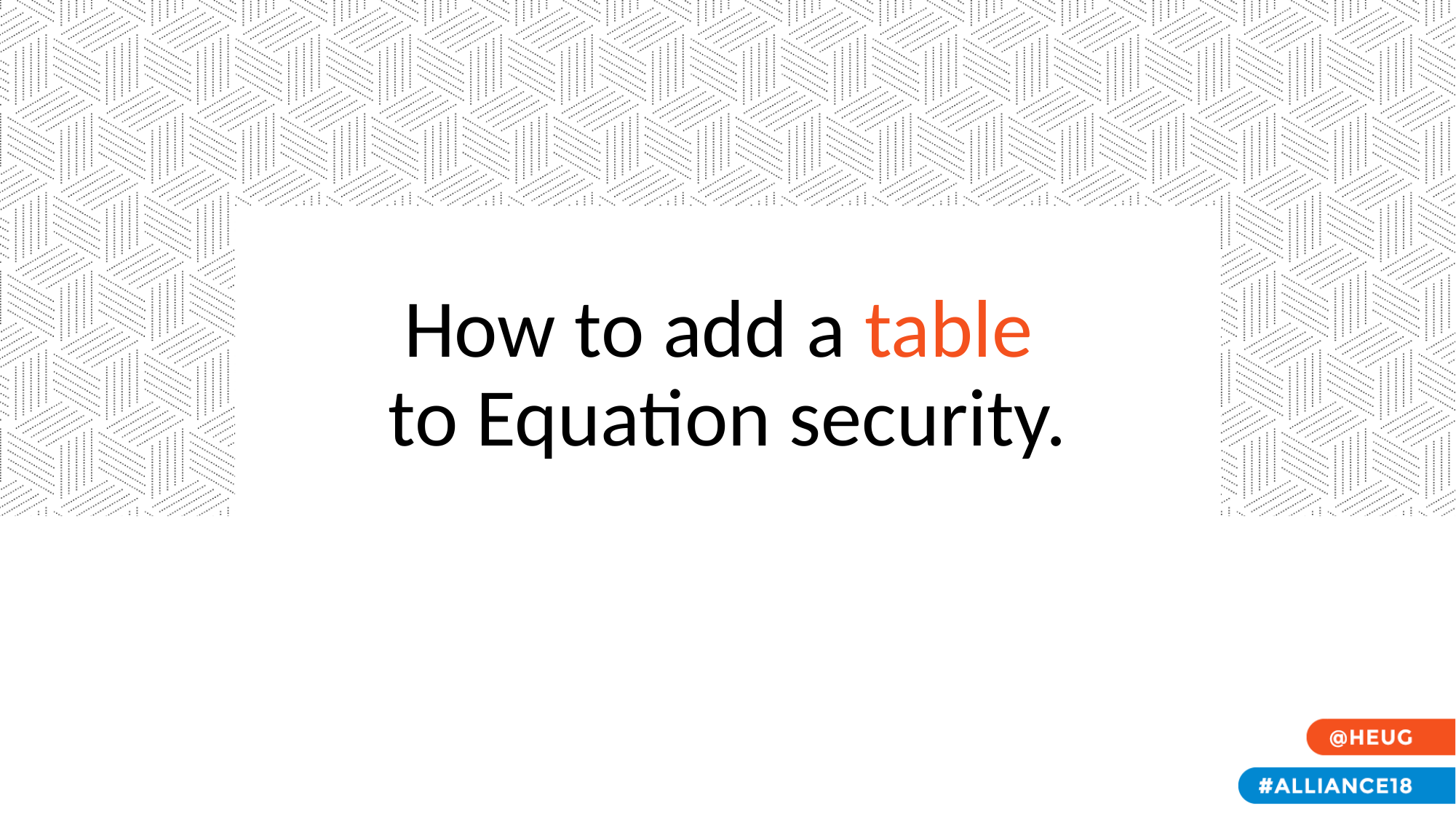

# How to add a table to Equation security.